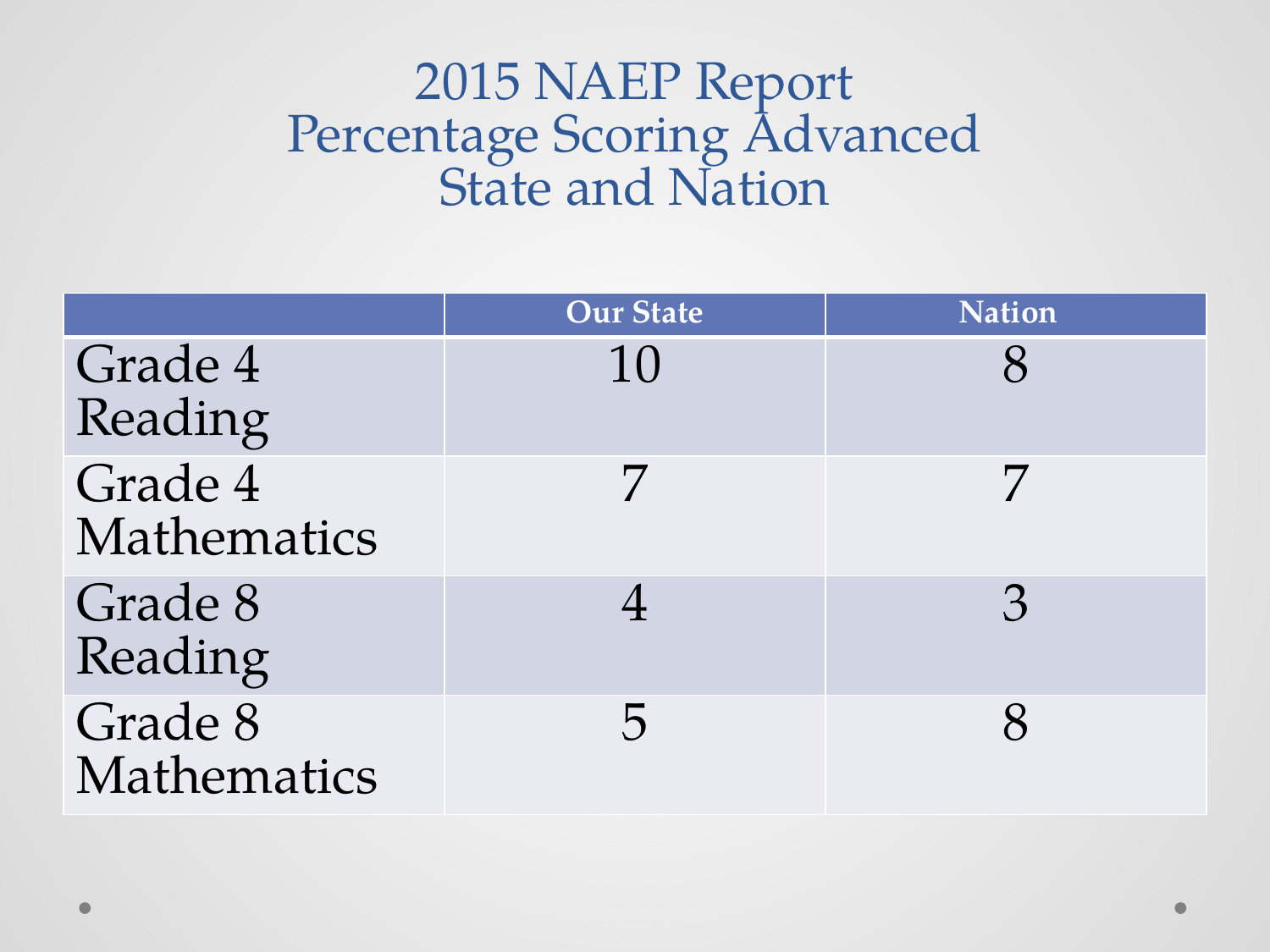

# 2015 NAEP Report Percentage Scoring Advanced State and Nation
|  | Our State | Nation |
| --- | --- | --- |
| Grade 4 Reading | 10 | 8 |
| Grade 4 Mathematics | 7 | 7 |
| Grade 8 Reading | 4 | 3 |
| Grade 8 Mathematics | 5 | 8 |